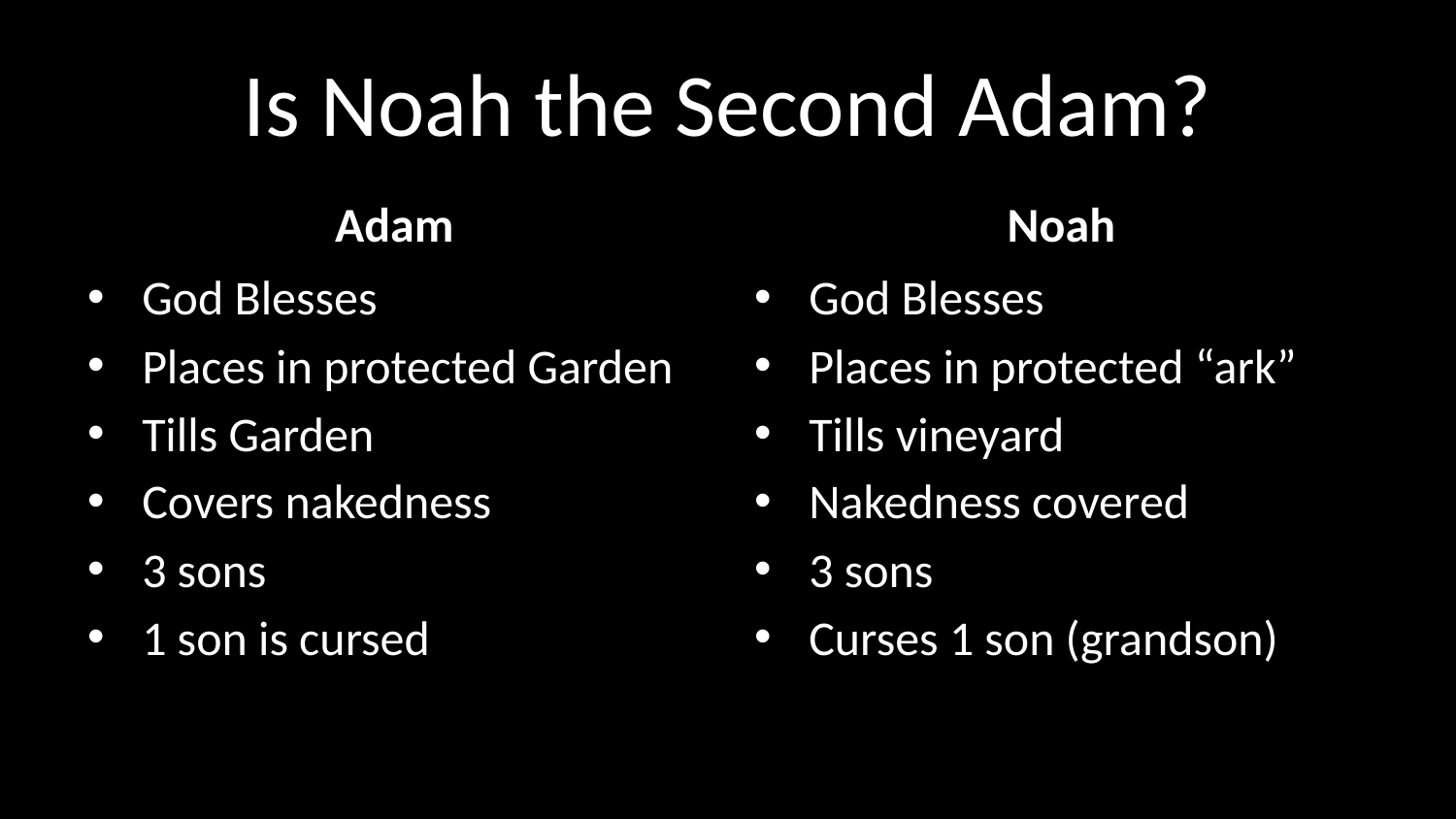

# Is Noah the Second Adam?
Adam
Noah
God Blesses
Places in protected Garden
Tills Garden
Covers nakedness
3 sons
1 son is cursed
God Blesses
Places in protected “ark”
Tills vineyard
Nakedness covered
3 sons
Curses 1 son (grandson)